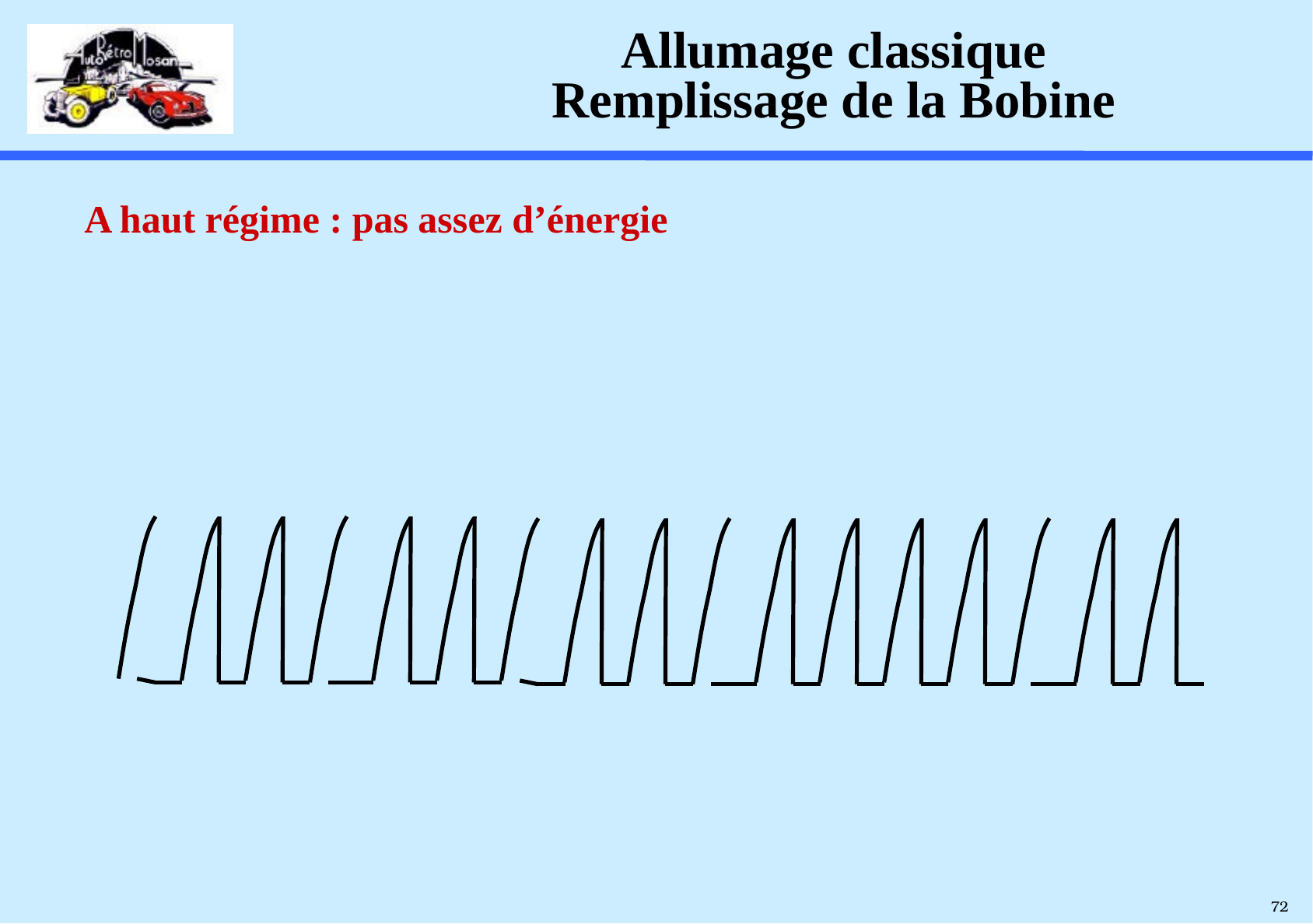

# Allumage classique Remplissage de la Bobine
A haut régime : pas assez d’énergie

72